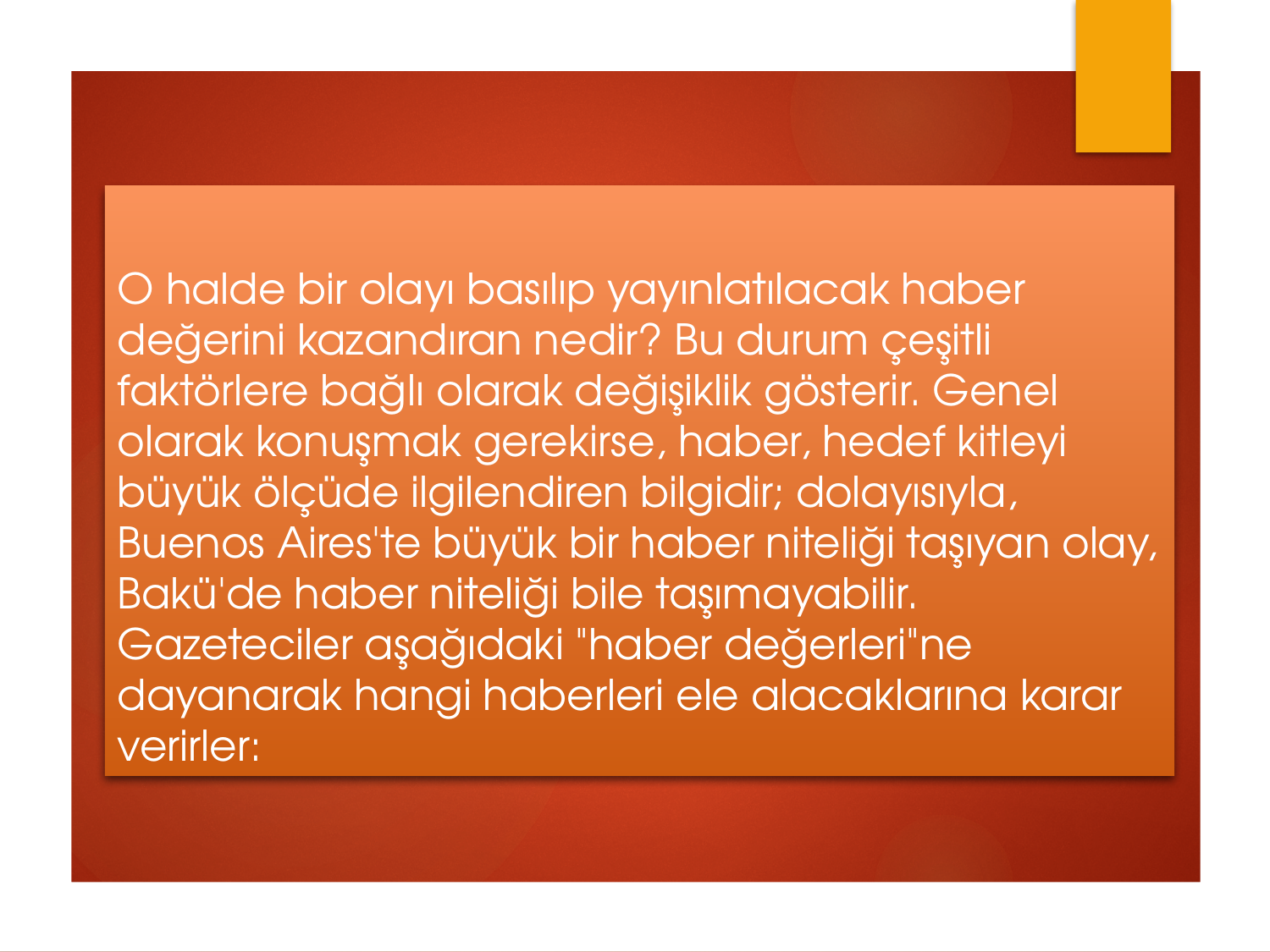

# O halde bir olayı basılıp yayınlatılacak haber değerini kazandıran nedir? Bu durum çeşitli faktörlere bağlı olarak değişiklik gösterir. Genel olarak konuşmak gerekirse, haber, hedef kitleyi büyük ölçüde ilgilendiren bilgidir; dolayısıyla, Buenos Aires'te büyük bir haber niteliği taşıyan olay, Bakü'de haber niteliği bile taşımayabilir. Gazeteciler aşağıdaki "haber değerleri"ne dayanarak hangi haberleri ele alacaklarına karar verirler: